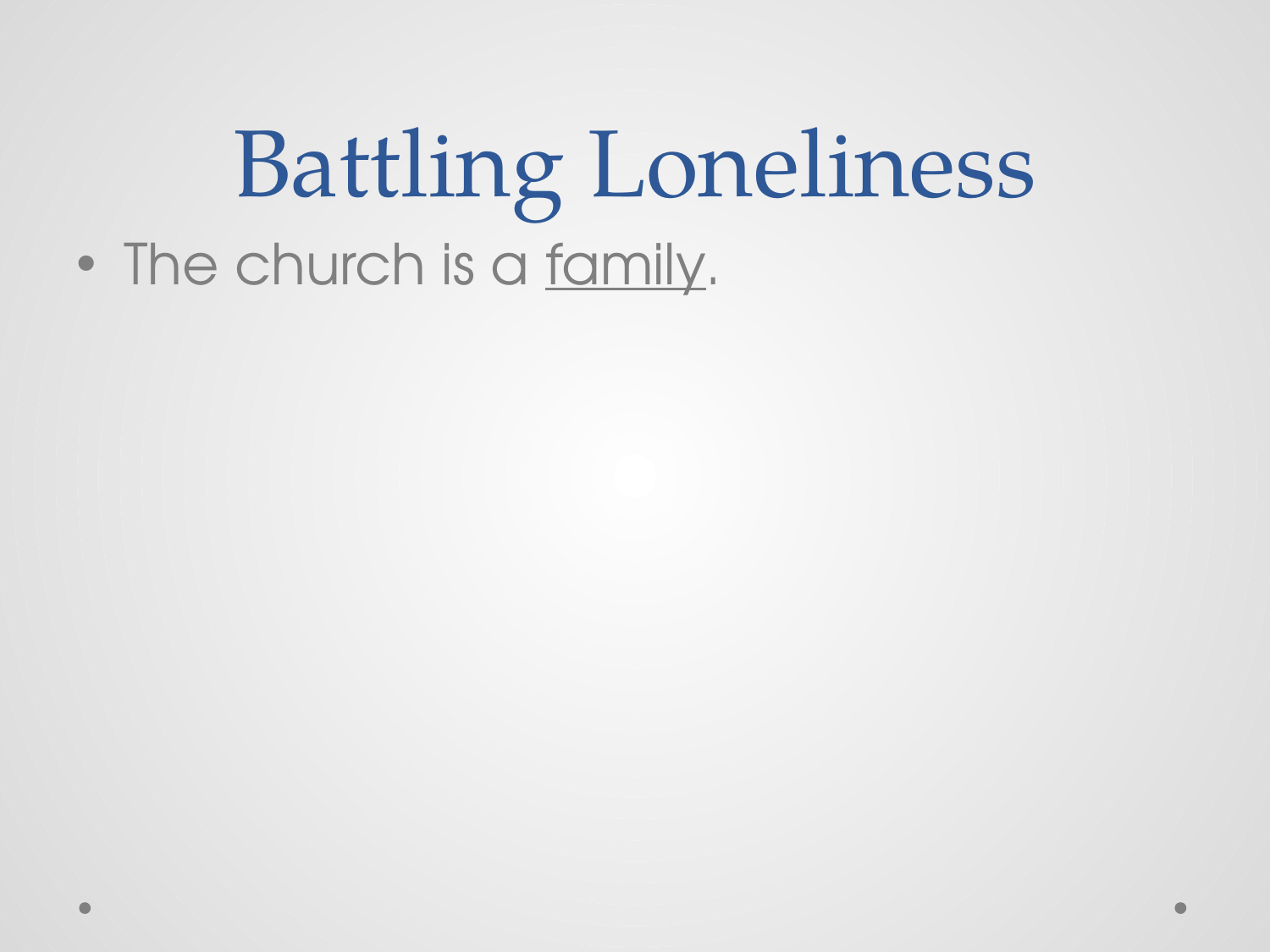

# Battling Loneliness
The church is a family.